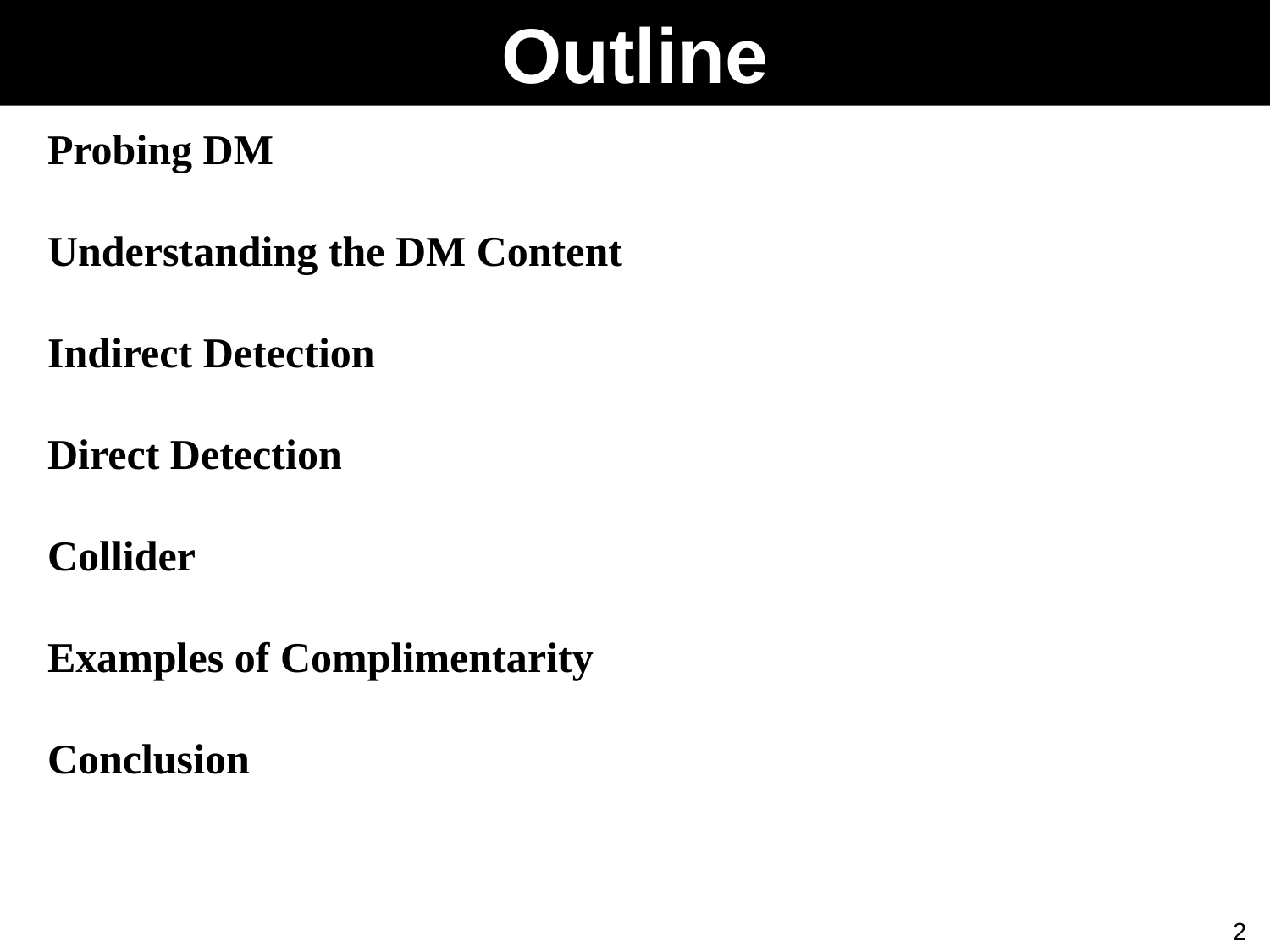

Outline
Probing DM

Understanding the DM Content

Indirect Detection

Direct Detection

Collider

Examples of Complimentarity

Conclusion

2